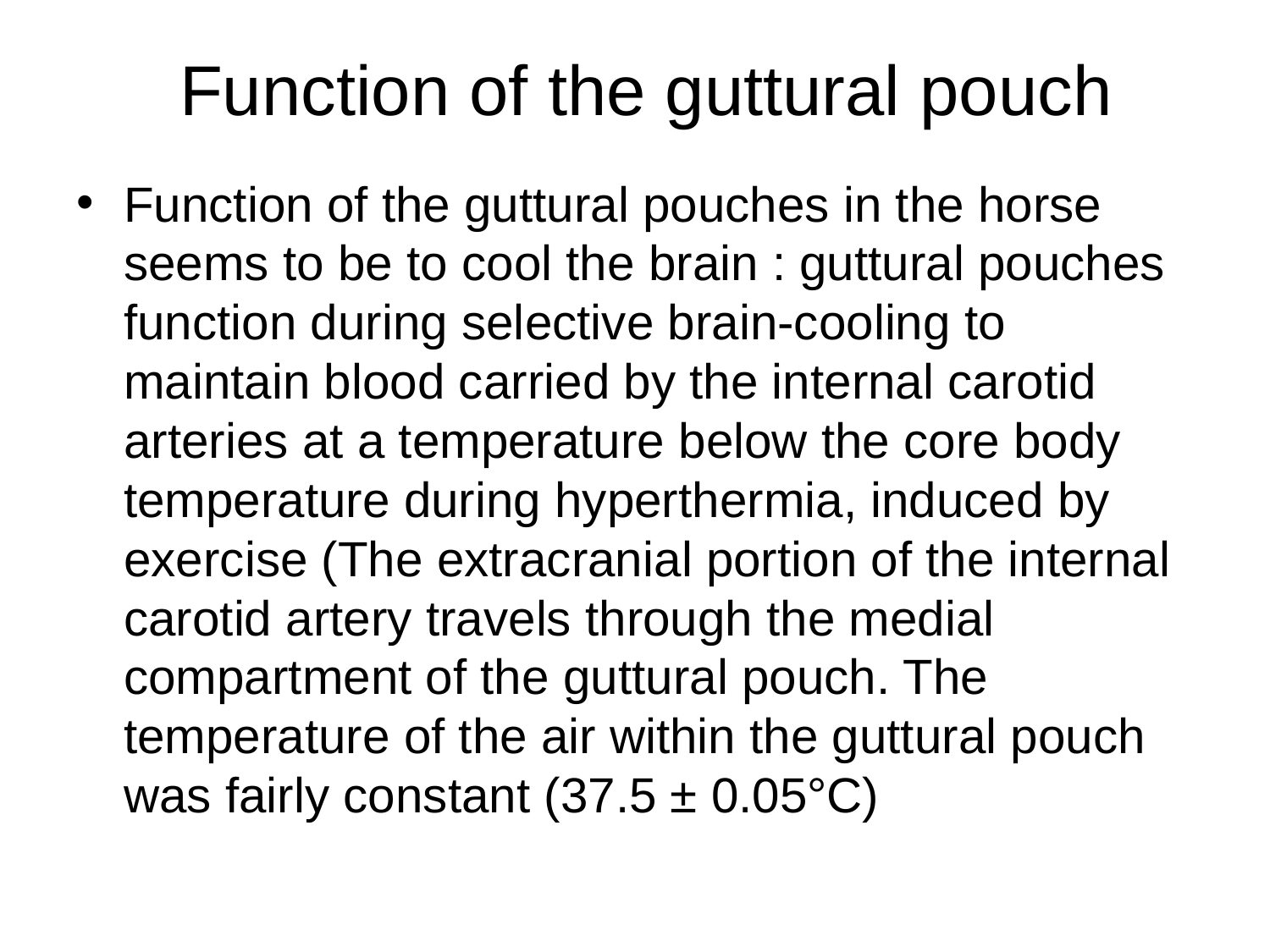

# Function of the guttural pouch
Function of the guttural pouches in the horse seems to be to cool the brain : guttural pouches function during selective brain-cooling to maintain blood carried by the internal carotid arteries at a temperature below the core body temperature during hyperthermia, induced by exercise (The extracranial portion of the internal carotid artery travels through the medial compartment of the guttural pouch. The temperature of the air within the guttural pouch was fairly constant (37.5 ± 0.05°C)